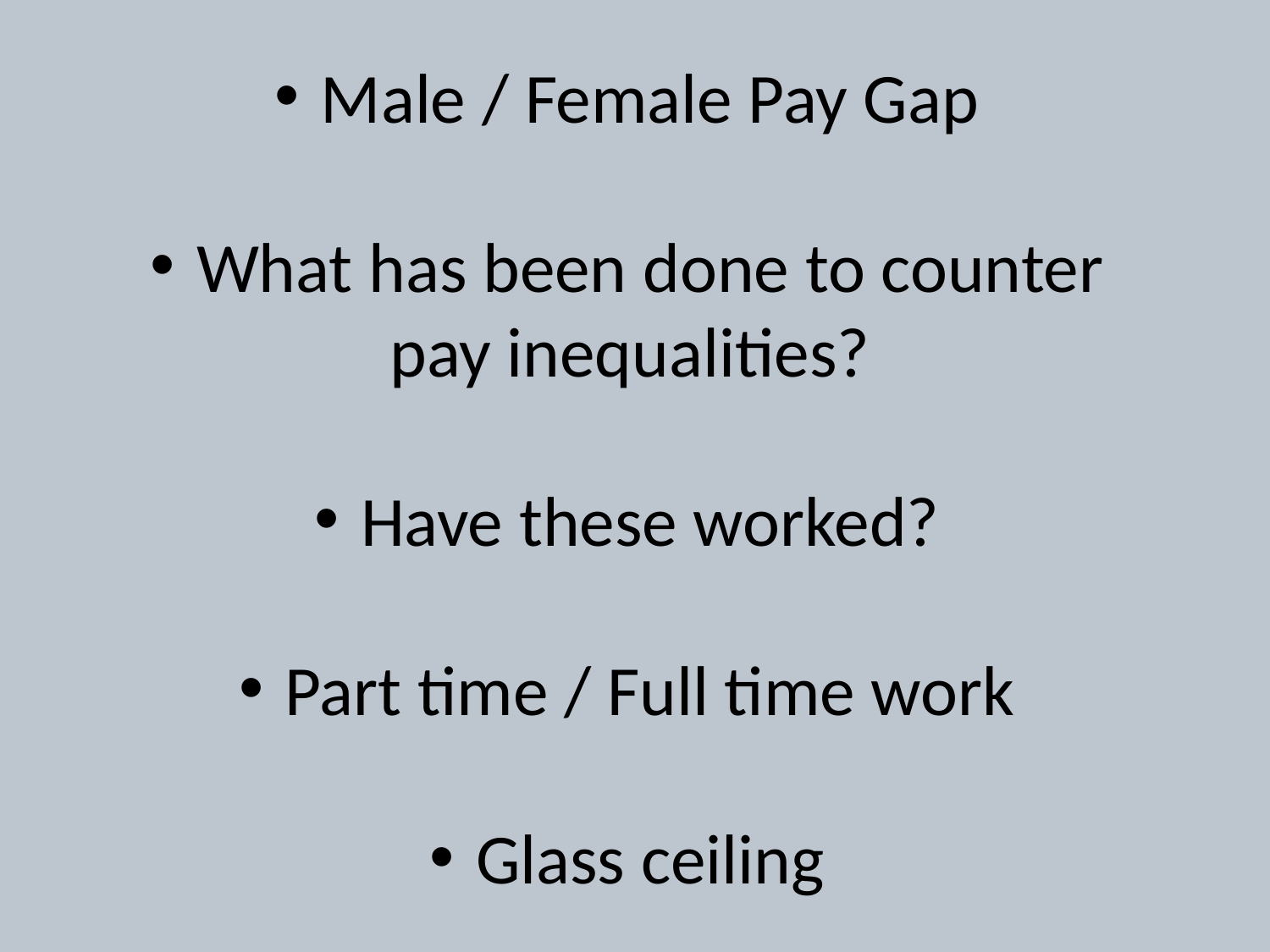

Male / Female Pay Gap

 What has been done to counter pay inequalities?

 Have these worked?

 Part time / Full time work

 Glass ceiling